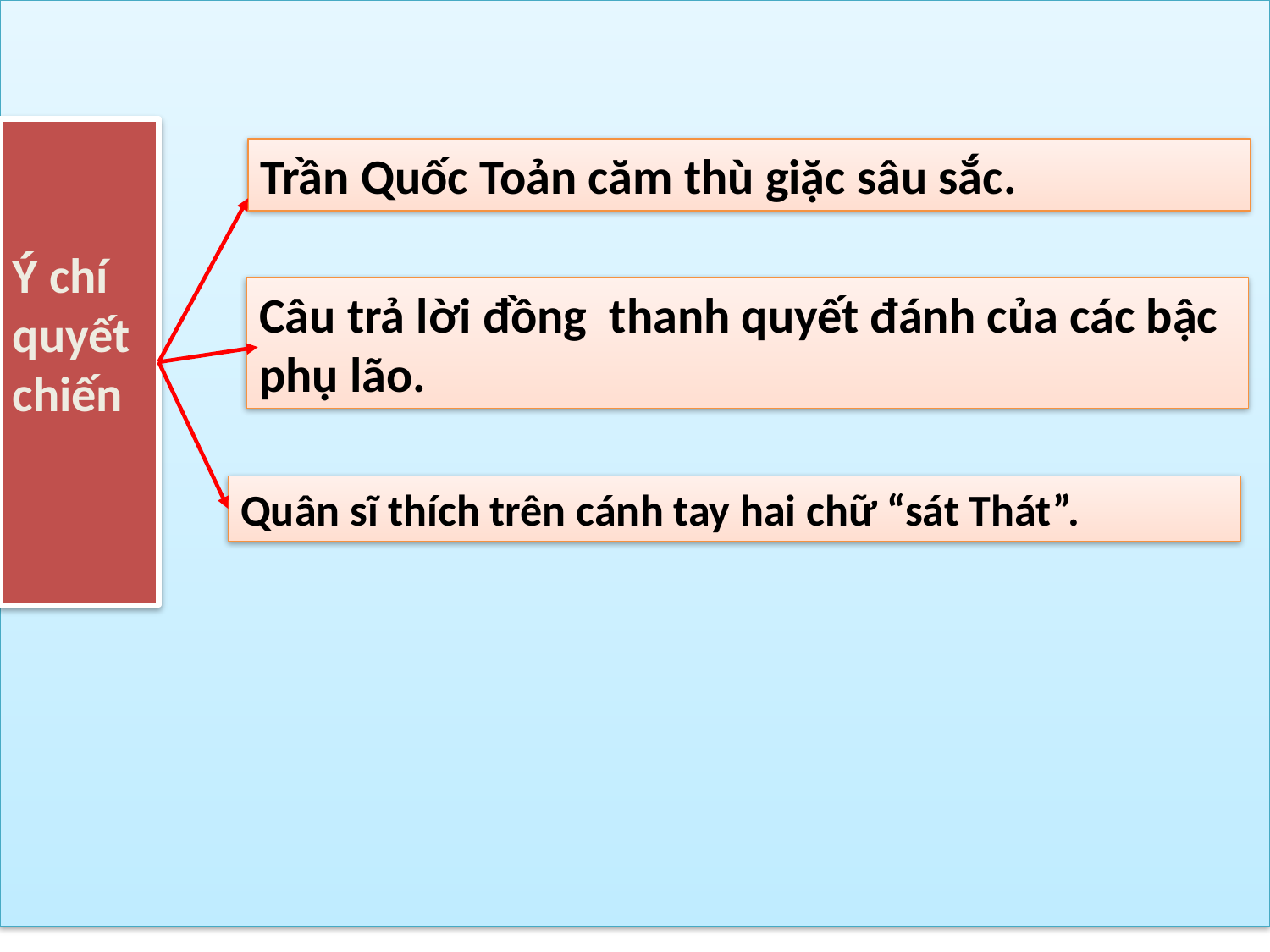

Ý chí quyết chiến

Trần Quốc Toản căm thù giặc sâu sắc.
Câu trả lời đồng  thanh quyết đánh của các bậc phụ lão.
Quân sĩ thích trên cánh tay hai chữ “sát Thát”.